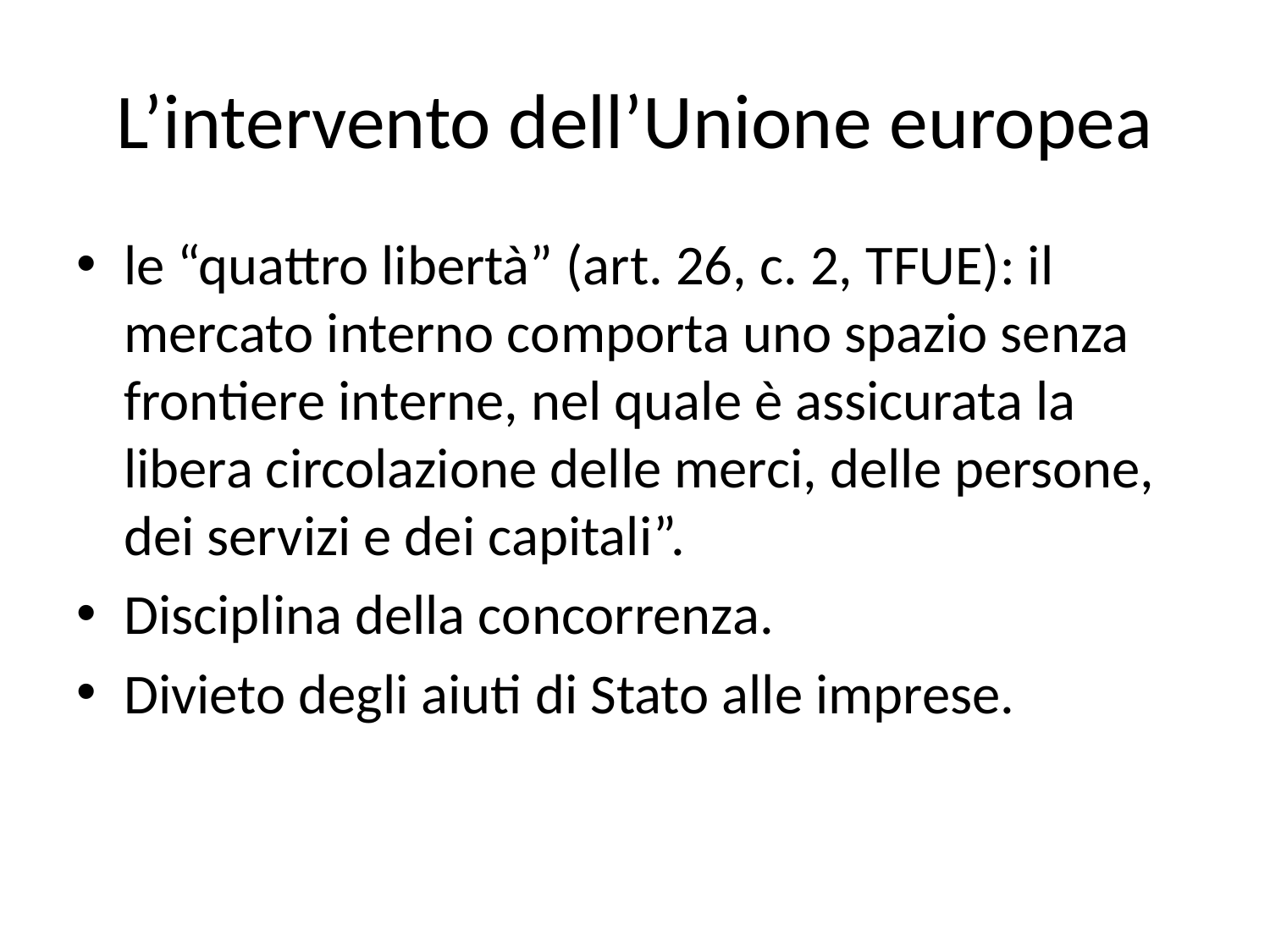

# L’intervento dell’Unione europea
le “quattro libertà” (art. 26, c. 2, TFUE): il mercato interno comporta uno spazio senza frontiere interne, nel quale è assicurata la libera circolazione delle merci, delle persone, dei servizi e dei capitali”.
Disciplina della concorrenza.
Divieto degli aiuti di Stato alle imprese.